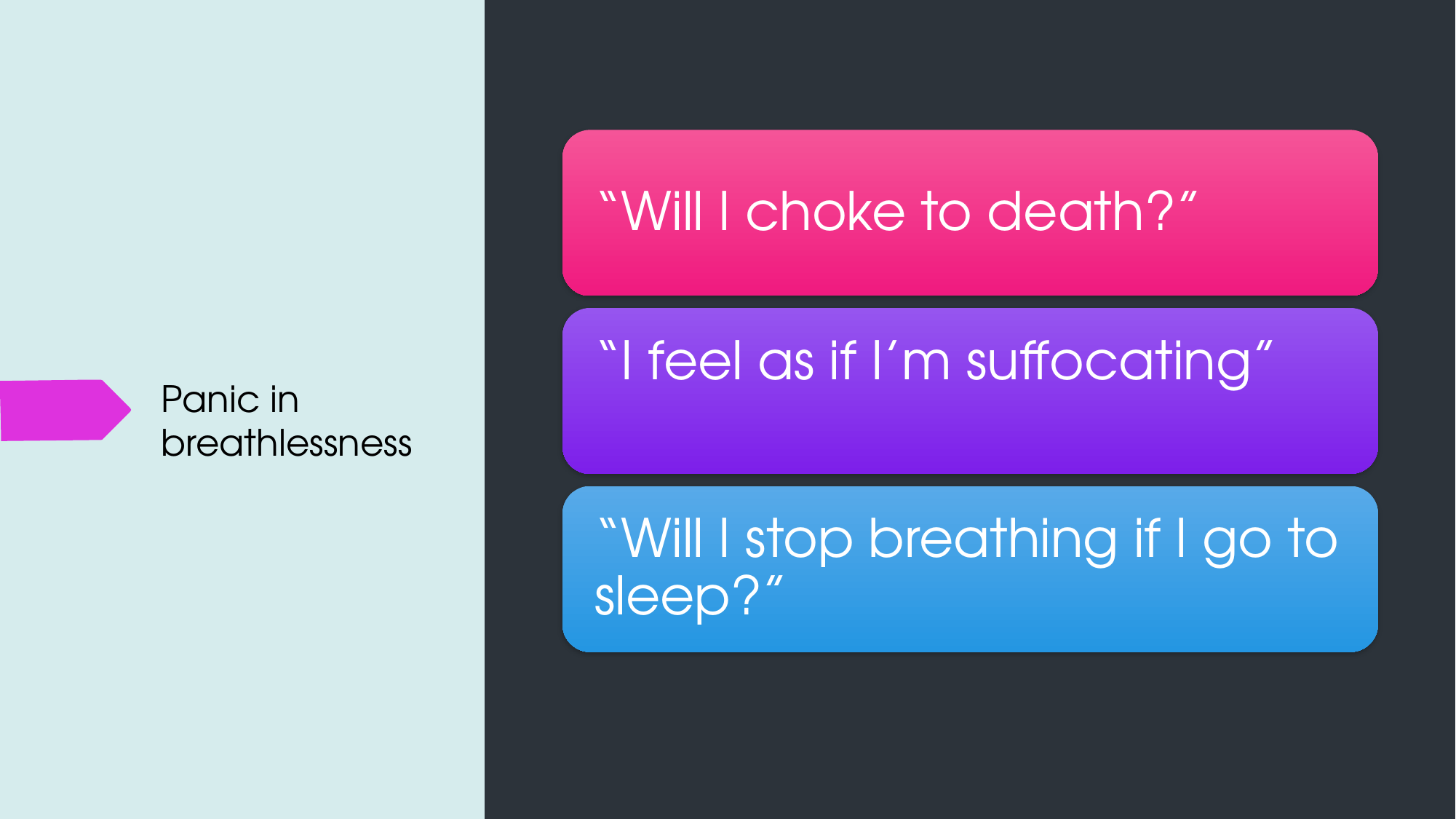

“Will I choke to death?”
“I feel as if I’m suffocating”
“Will I stop breathing if I go to sleep?”

Panic in breathlessness